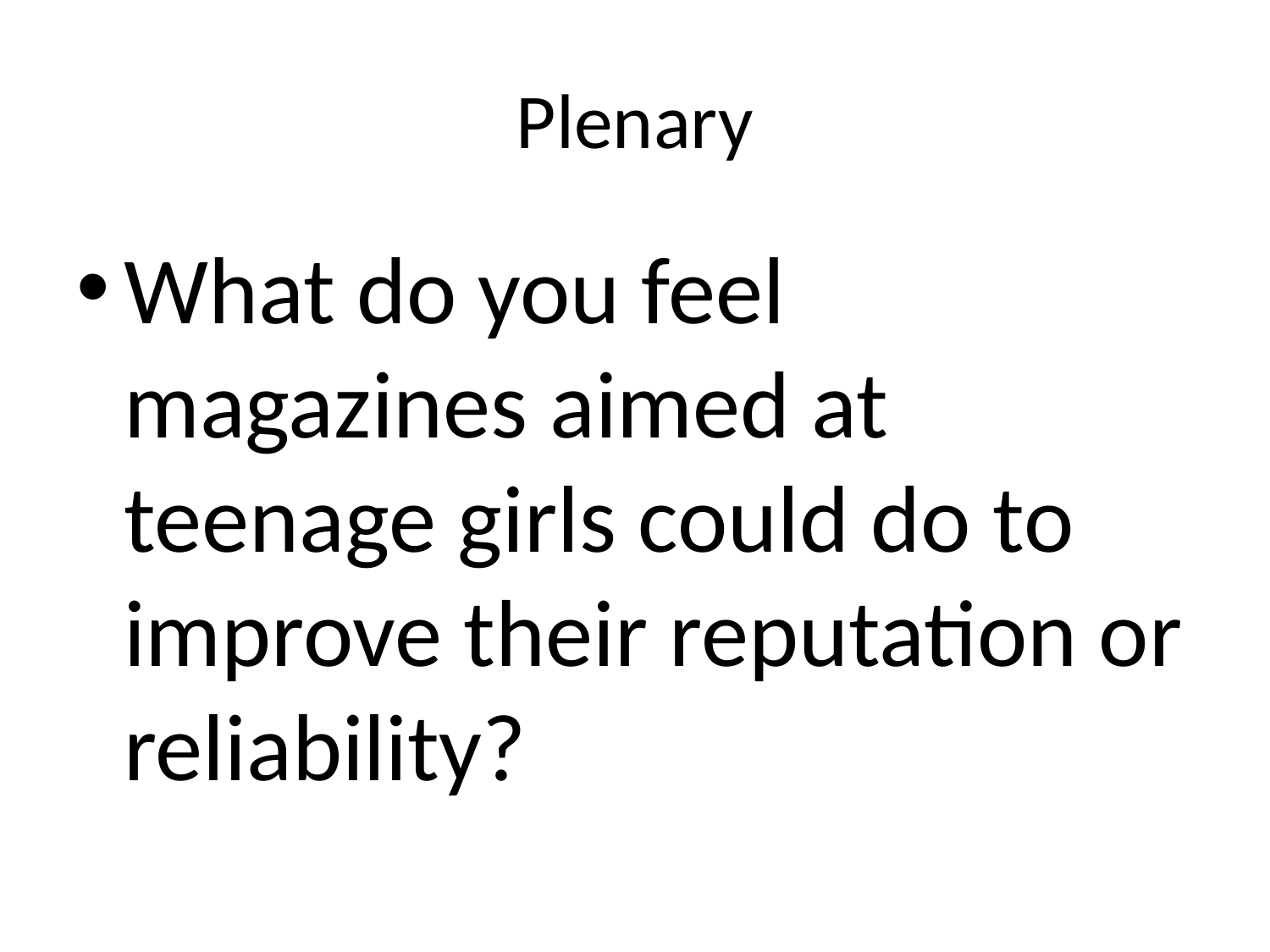

# Plenary
What do you feel magazines aimed at teenage girls could do to improve their reputation or reliability?